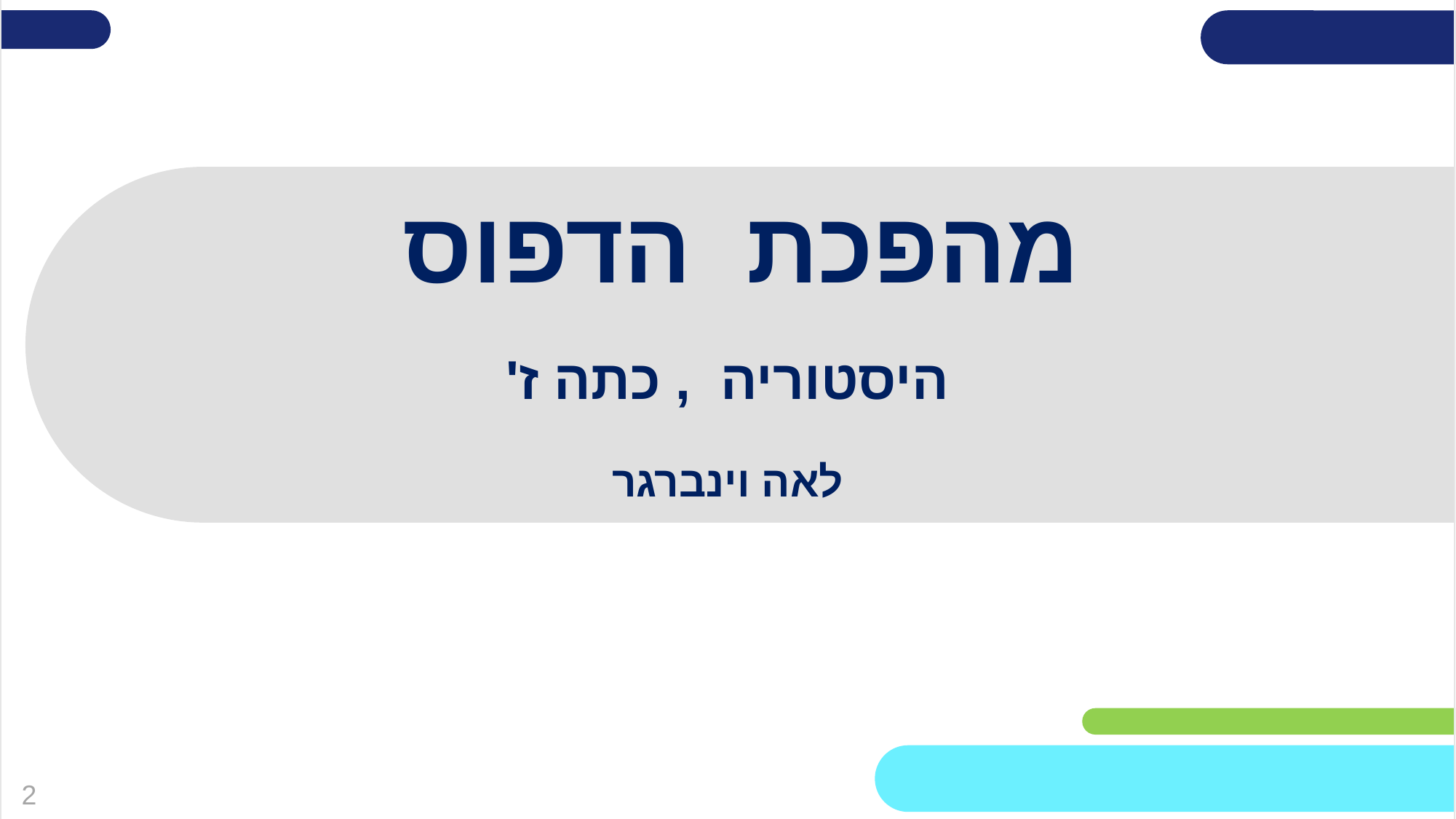

# מהפכת  הדפוס
היסטוריה  , כתה ז'
לאה וינברגר